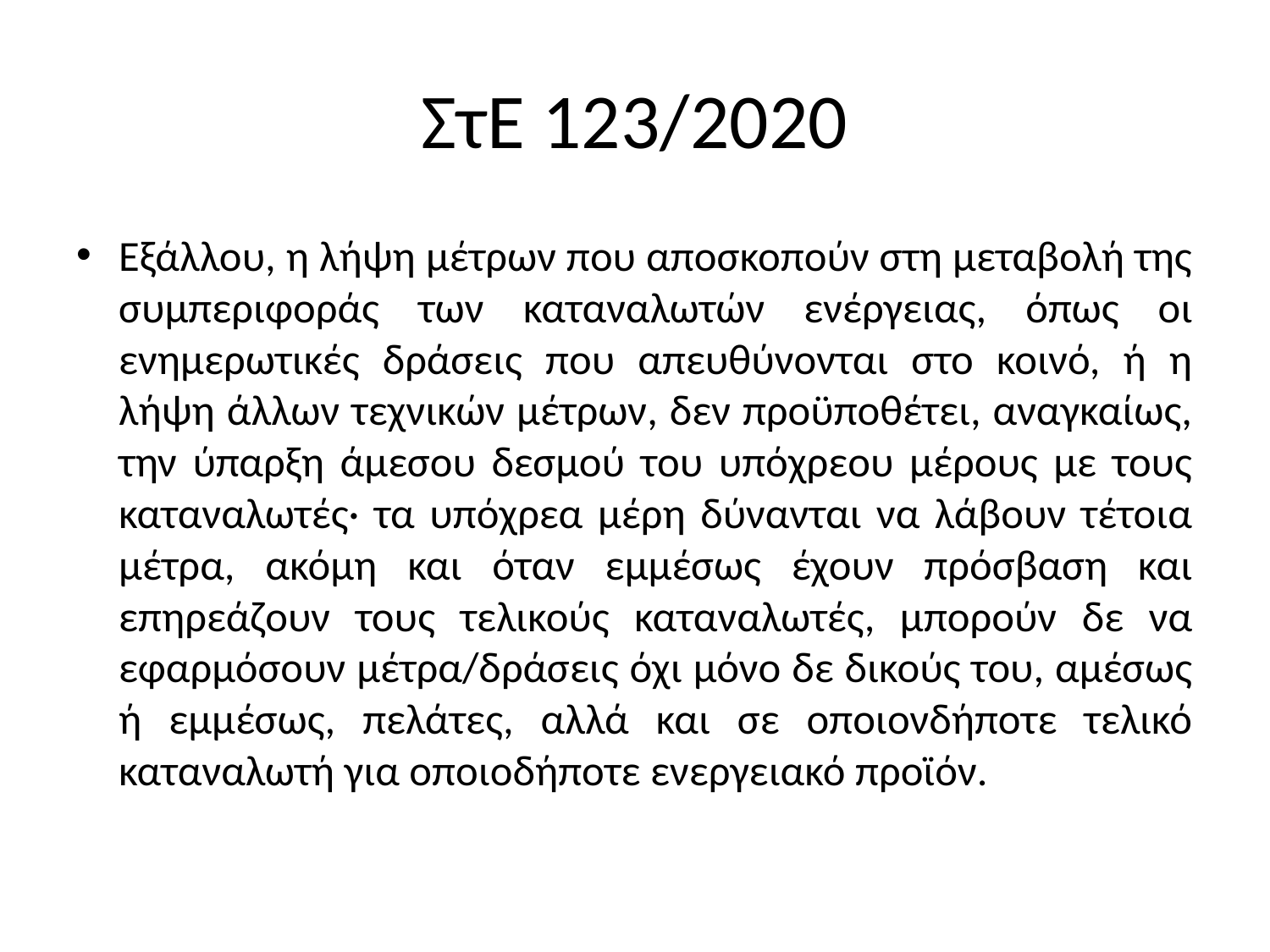

# ΣτΕ 123/2020
Εξάλλου, η λήψη μέτρων που αποσκοπούν στη μεταβολή της συμπεριφοράς των καταναλωτών ενέργειας, όπως οι ενημερωτικές δράσεις που απευθύνονται στο κοινό, ή η λήψη άλλων τεχνικών μέτρων, δεν προϋποθέτει, αναγκαίως, την ύπαρξη άμεσου δεσμού του υπόχρεου μέρους με τους καταναλωτές· τα υπόχρεα μέρη δύνανται να λάβουν τέτοια μέτρα, ακόμη και όταν εμμέσως έχουν πρόσβαση και επηρεάζουν τους τελικούς καταναλωτές, μπορούν δε να εφαρμόσουν μέτρα/δράσεις όχι μόνο δε δικούς του, αμέσως ή εμμέσως, πελάτες, αλλά και σε οποιονδήποτε τελικό καταναλωτή για οποιοδήποτε ενεργειακό προϊόν.